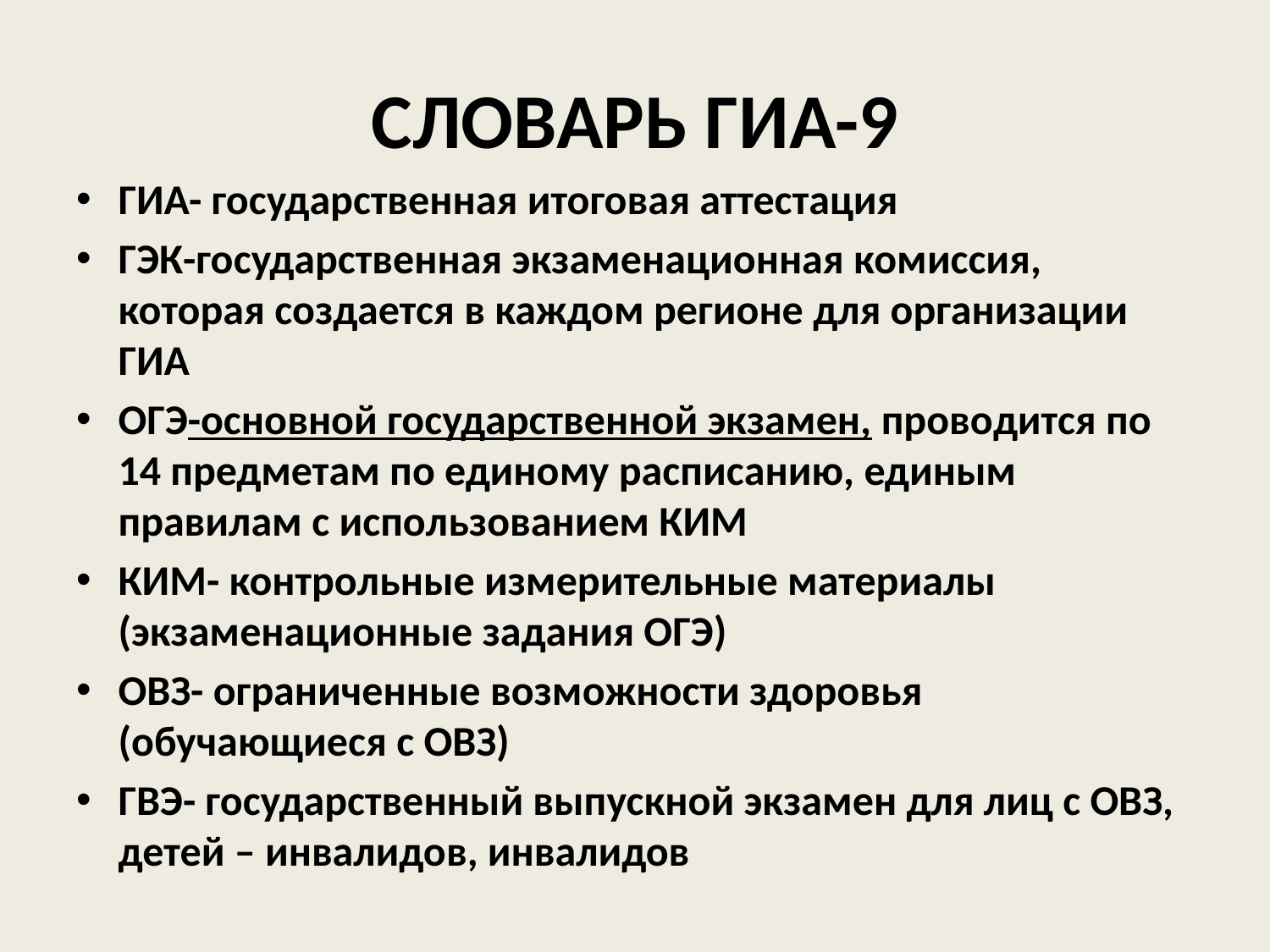

# СЛОВАРЬ ГИА-9
ГИА- государственная итоговая аттестация
ГЭК-государственная экзаменационная комиссия, которая создается в каждом регионе для организации ГИА
ОГЭ-основной государственной экзамен, проводится по 14 предметам по единому расписанию, единым правилам с использованием КИМ
КИМ- контрольные измерительные материалы (экзаменационные задания ОГЭ)
ОВЗ- ограниченные возможности здоровья (обучающиеся с ОВЗ)
ГВЭ- государственный выпускной экзамен для лиц с ОВЗ, детей – инвалидов, инвалидов